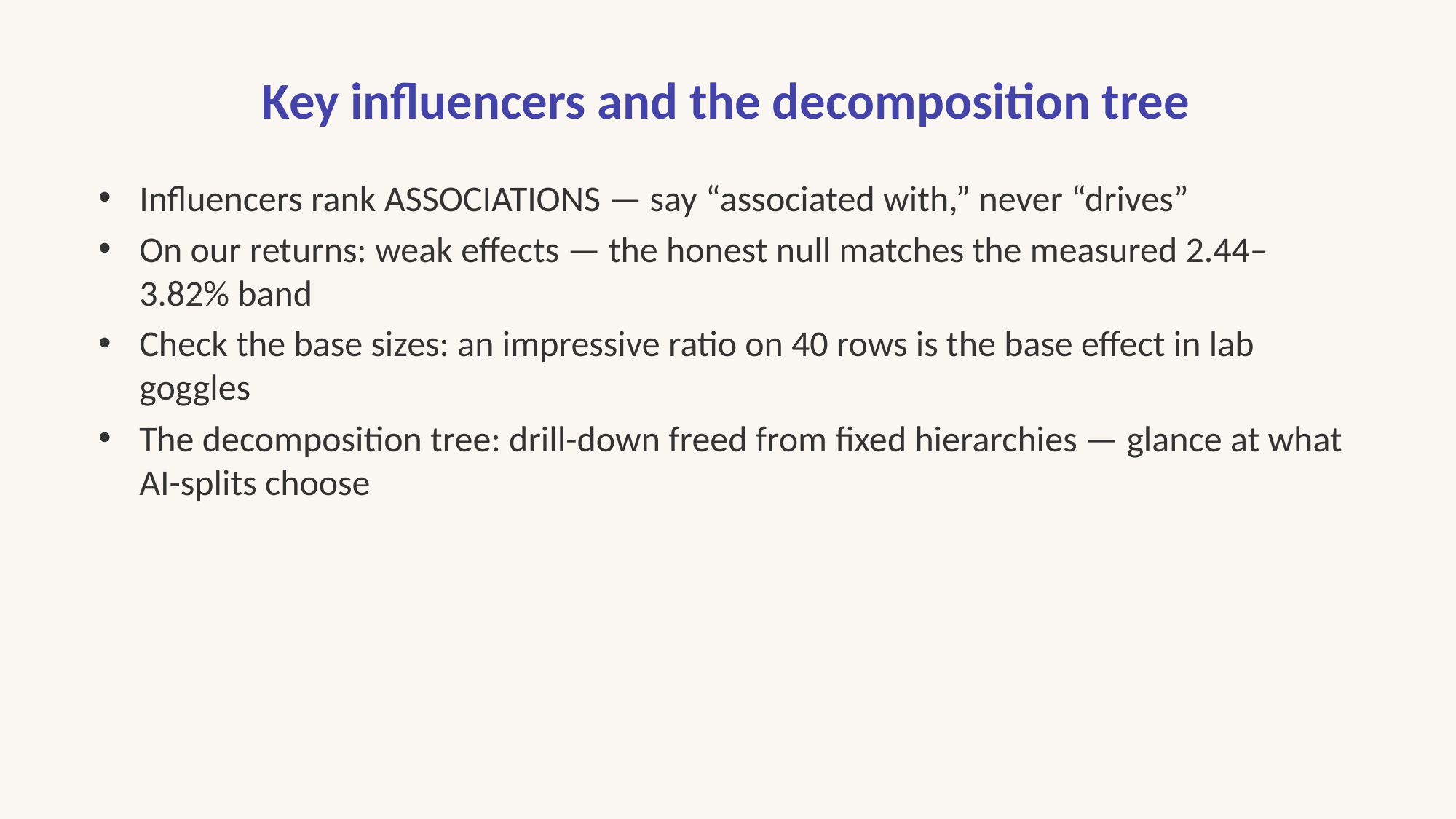

# Key influencers and the decomposition tree
Influencers rank ASSOCIATIONS — say “associated with,” never “drives”
On our returns: weak effects — the honest null matches the measured 2.44–3.82% band
Check the base sizes: an impressive ratio on 40 rows is the base effect in lab goggles
The decomposition tree: drill-down freed from fixed hierarchies — glance at what AI-splits choose